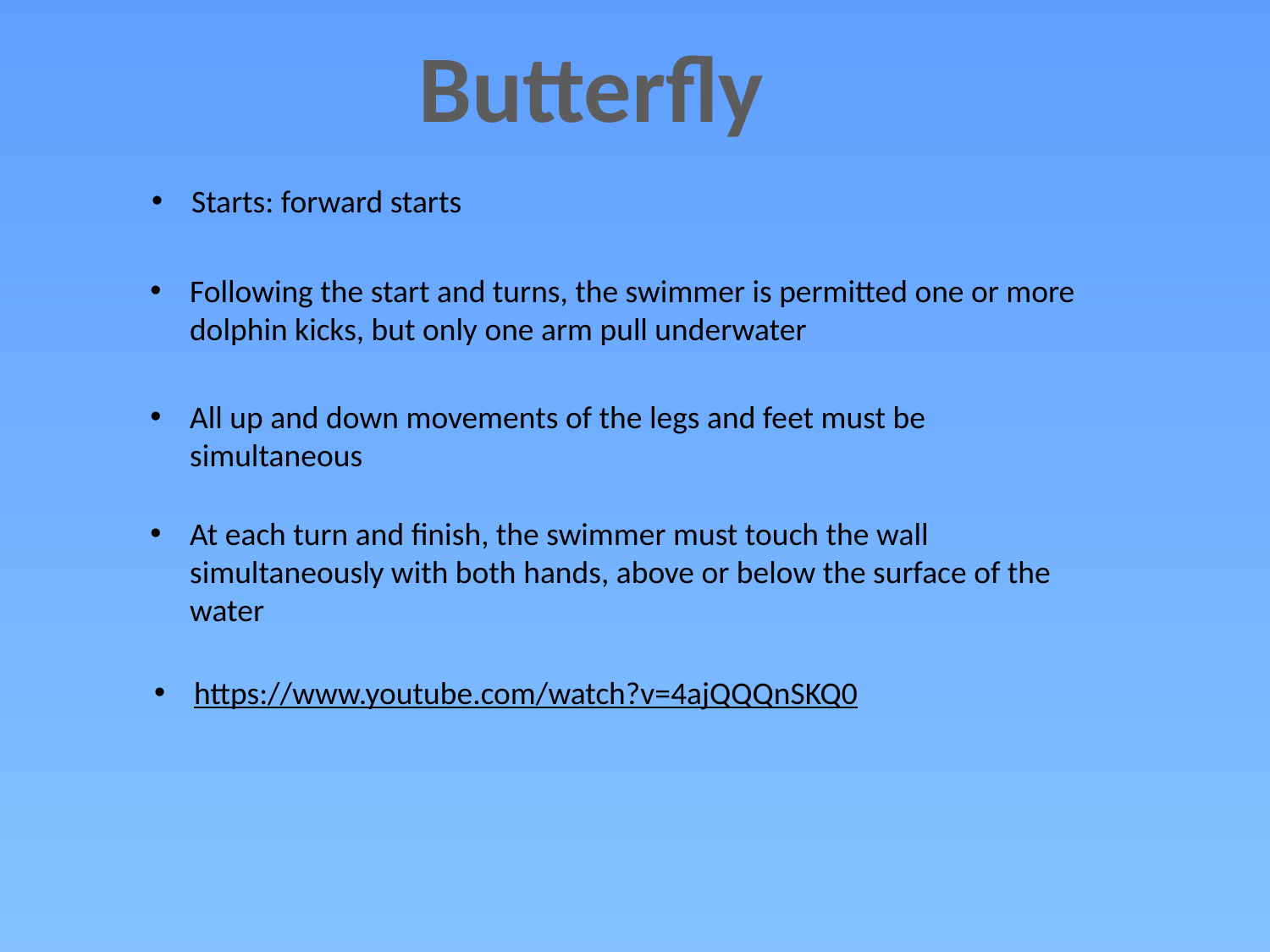

Butterfly
Starts: forward starts
Following the start and turns, the swimmer is permitted one or more dolphin kicks, but only one arm pull underwater
All up and down movements of the legs and feet must be simultaneous
At each turn and finish, the swimmer must touch the wall simultaneously with both hands, above or below the surface of the water
https://www.youtube.com/watch?v=4ajQQQnSKQ0